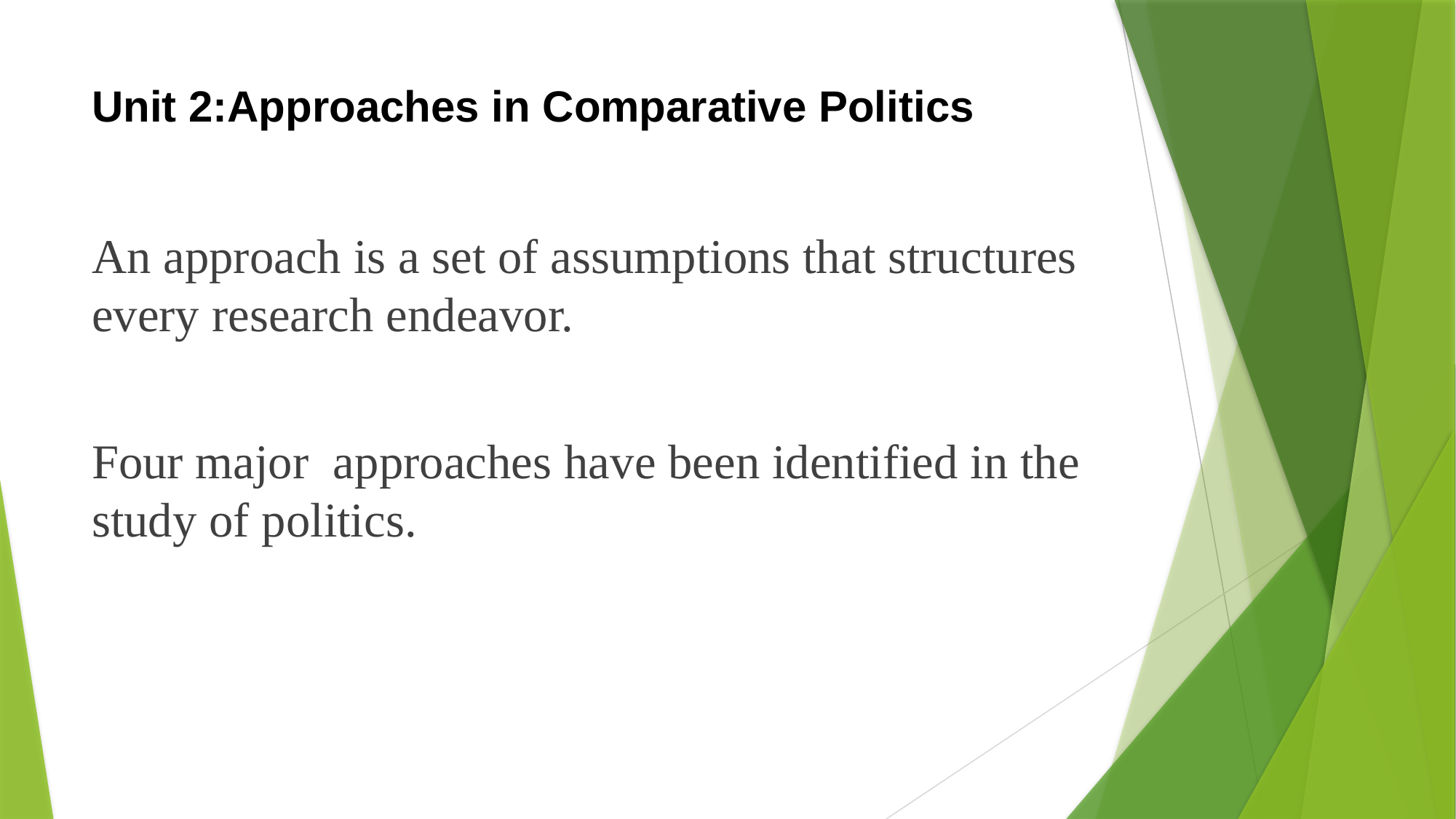

# Unit 2:Approaches in Comparative Politics

An approach is a set of assumptions that structures every research endeavor.

Four major  approaches have been identified in the study of politics.